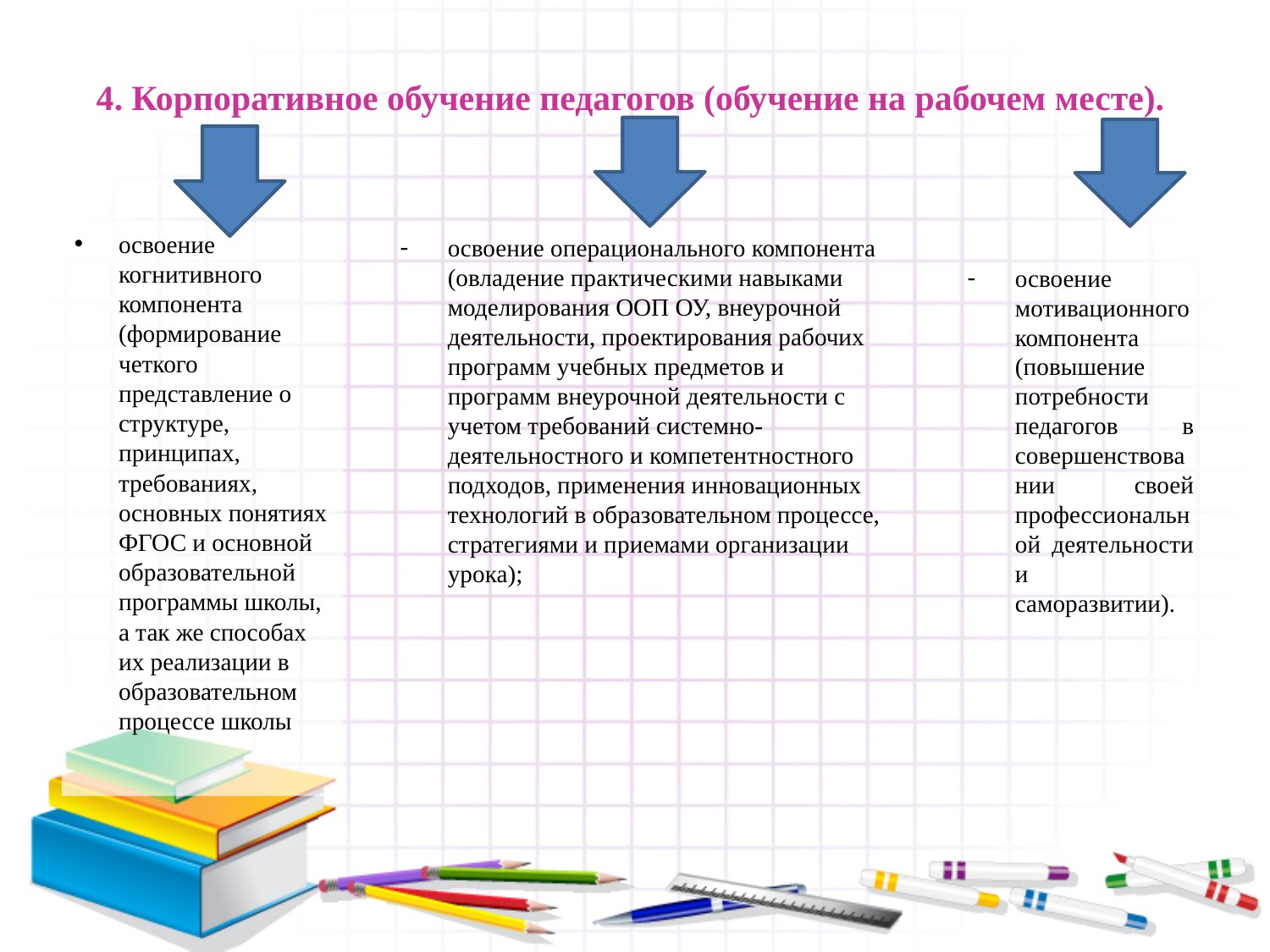

# 4. Корпоративное обучение педагогов (обучение на рабочем месте).

освоение когнитивного компонента (формирование четкого представление о структуре, принципах, требованиях, основных понятиях ФГОС и основной образовательной программы школы, а так же способах их реализации в образовательном процессе школы
освоение операционального компонента (овладение практическими навыками моделирования ООП ОУ, внеурочной деятельности, проектирования рабочих программ учебных предметов и программ внеурочной деятельности с учетом требований системно-деятельностного и компетентностного подходов, применения инновационных технологий в образовательном процессе, стратегиями и приемами организации урока);

освоение мотивационного компонента (повышение потребности педагогов в совершенствовании своей профессиональной деятельности и саморазвитии).